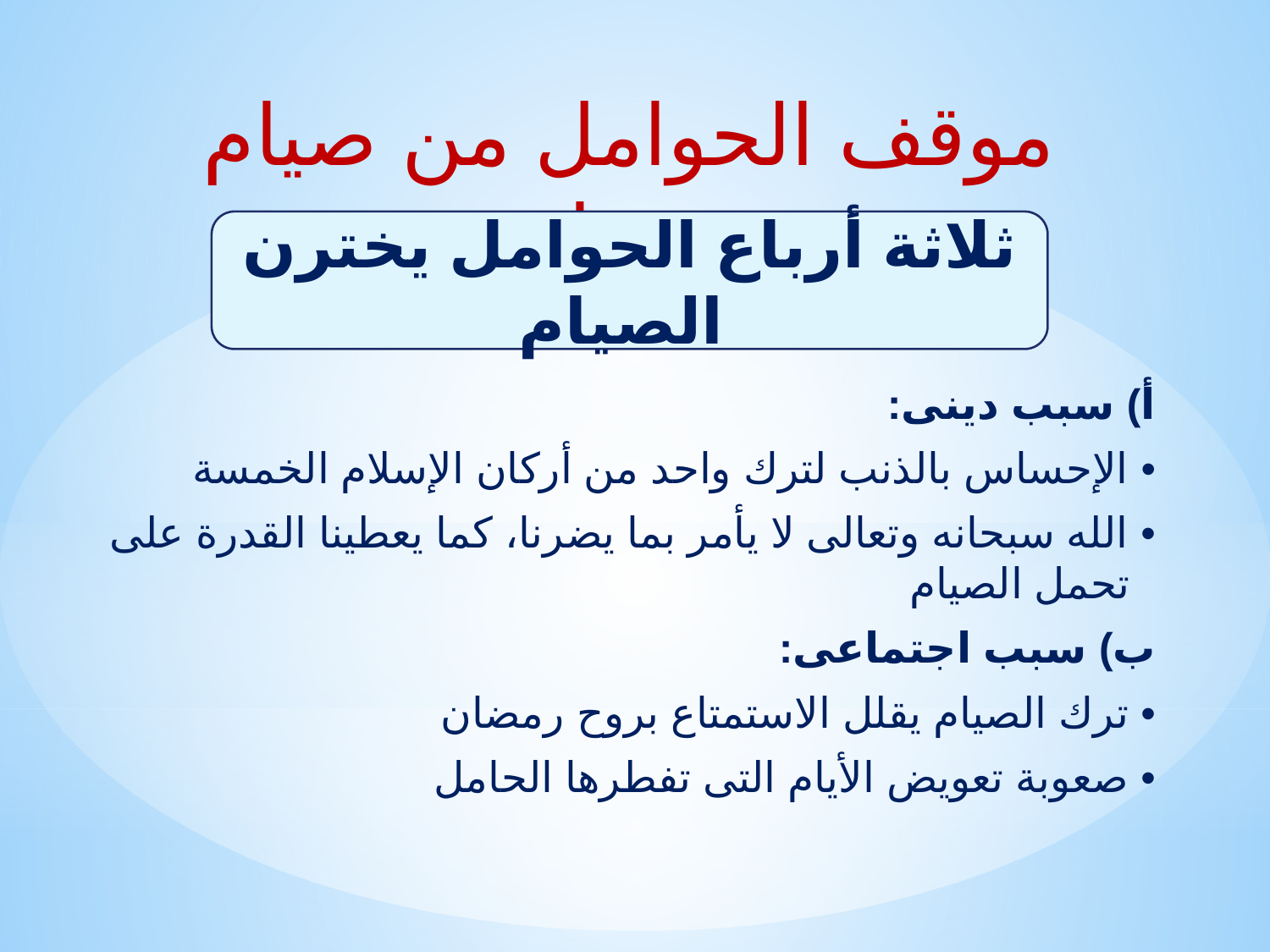

# موقف الحوامل من صيام رمضان
ثلاثة أرباع الحوامل يخترن الصيام
أ) سبب دينى:
• الإحساس بالذنب لترك واحد من أركان الإسلام الخمسة
• الله سبحانه وتعالى لا يأمر بما يضرنا، كما يعطينا القدرة على تحمل الصيام
ب) سبب اجتماعى:
• ترك الصيام يقلل الاستمتاع بروح رمضان
• صعوبة تعويض الأيام التى تفطرها الحامل